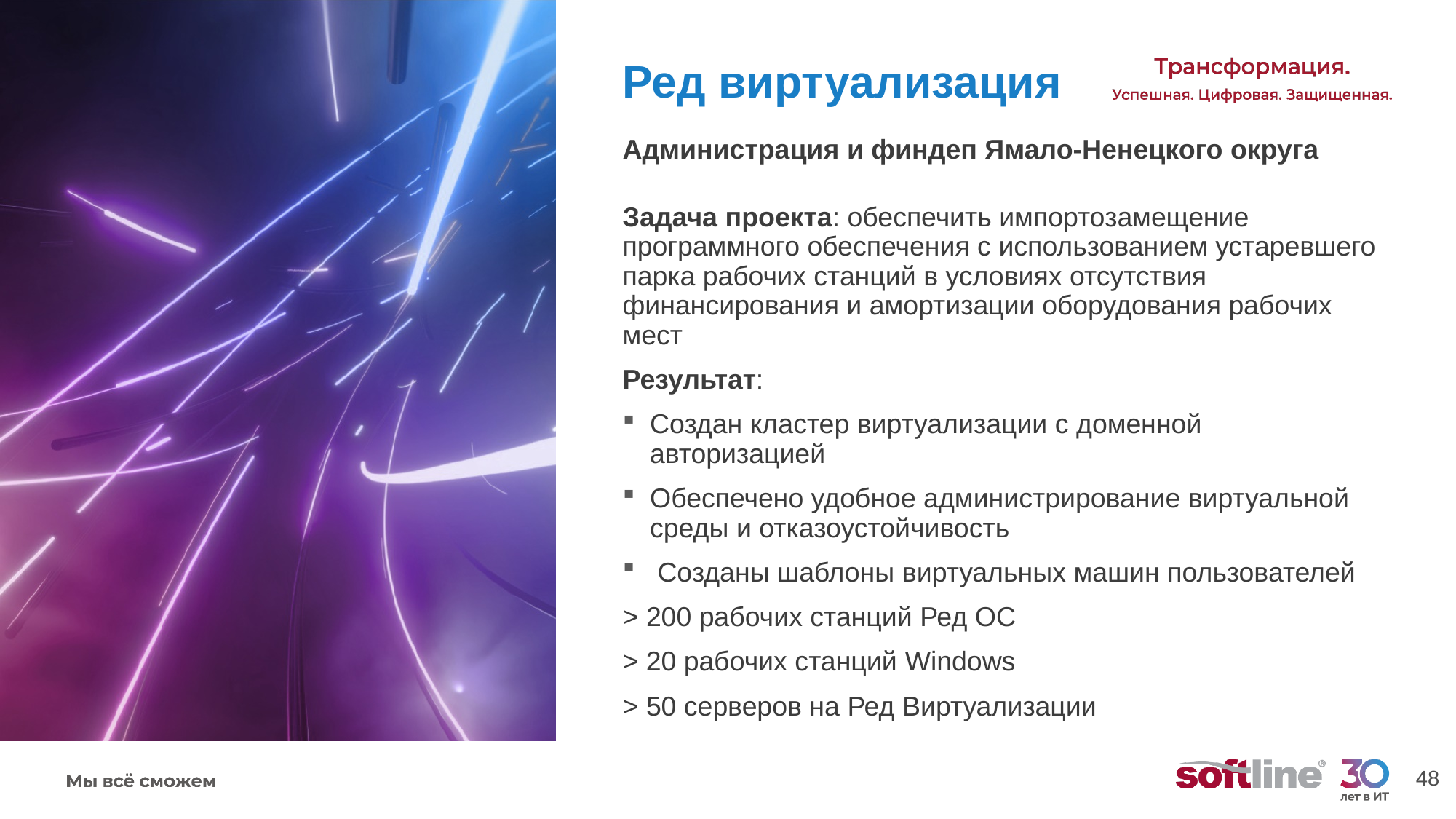

# Ред виртуализация
Администрация и финдеп Ямало-Ненецкого округа
Задача проекта: обеспечить импортозамещение программного обеспечения с использованием устаревшего парка рабочих станций в условиях отсутствия финансирования и амортизации оборудования рабочих мест
Результат:
Создан кластер виртуализации с доменной авторизацией
Обеспечено удобное администрирование виртуальной среды и отказоустойчивость
 Созданы шаблоны виртуальных машин пользователей
> 200 рабочих станций Ред ОС
> 20 рабочих станций Windows
> 50 серверов на Ред Виртуализации
48